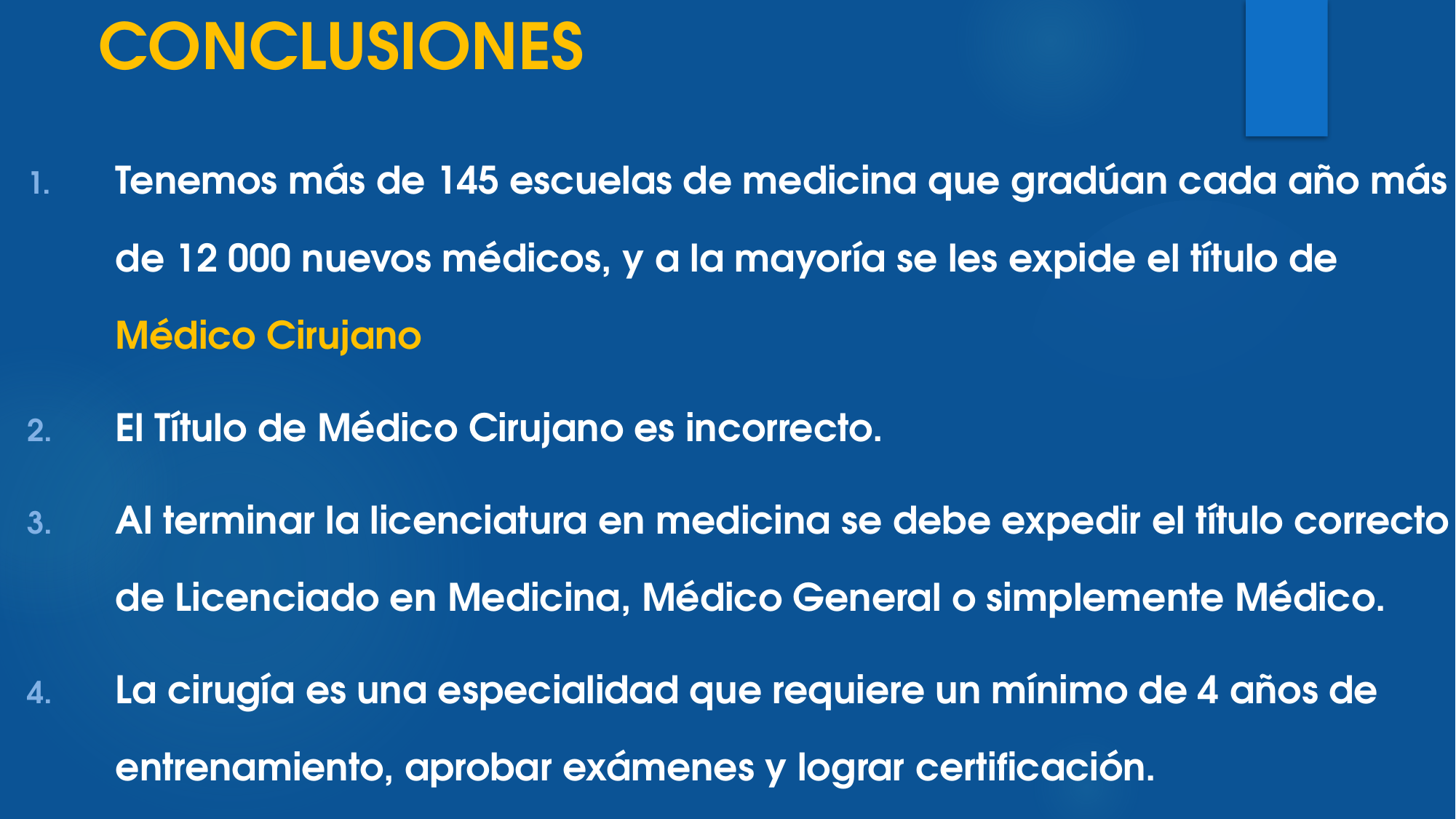

# CONCLUSIONES
Tenemos más de 145 escuelas de medicina que gradúan cada año más de 12 000 nuevos médicos, y a la mayoría se les expide el título de Médico Cirujano
El Título de Médico Cirujano es incorrecto.
Al terminar la licenciatura en medicina se debe expedir el título correcto de Licenciado en Medicina, Médico General o simplemente Médico.
La cirugía es una especialidad que requiere un mínimo de 4 años de entrenamiento, aprobar exámenes y lograr certificación.